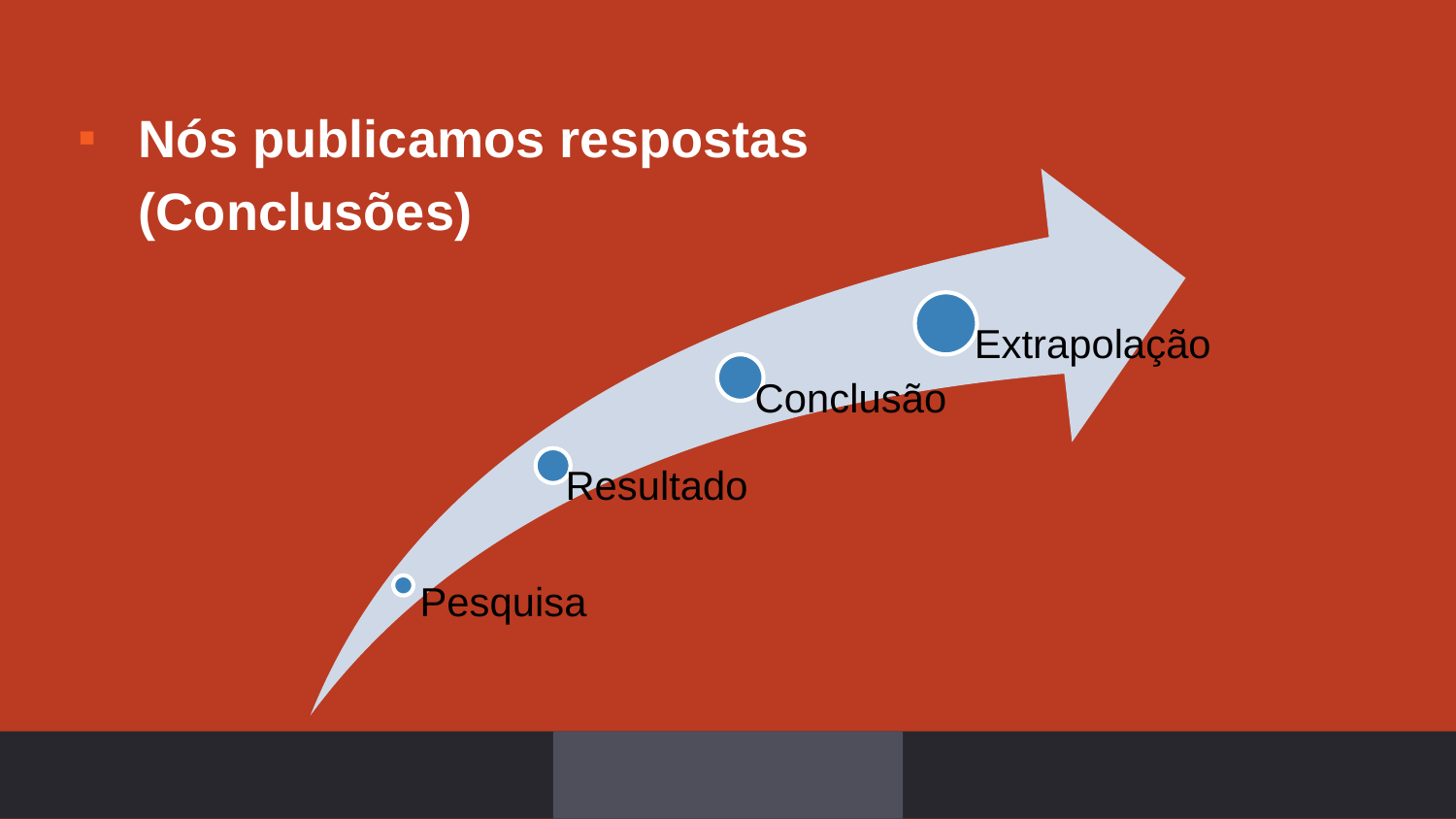

Nós publicamos respostas (Conclusões)

Pesquisa
Resultado
Conclusão
Extrapolação